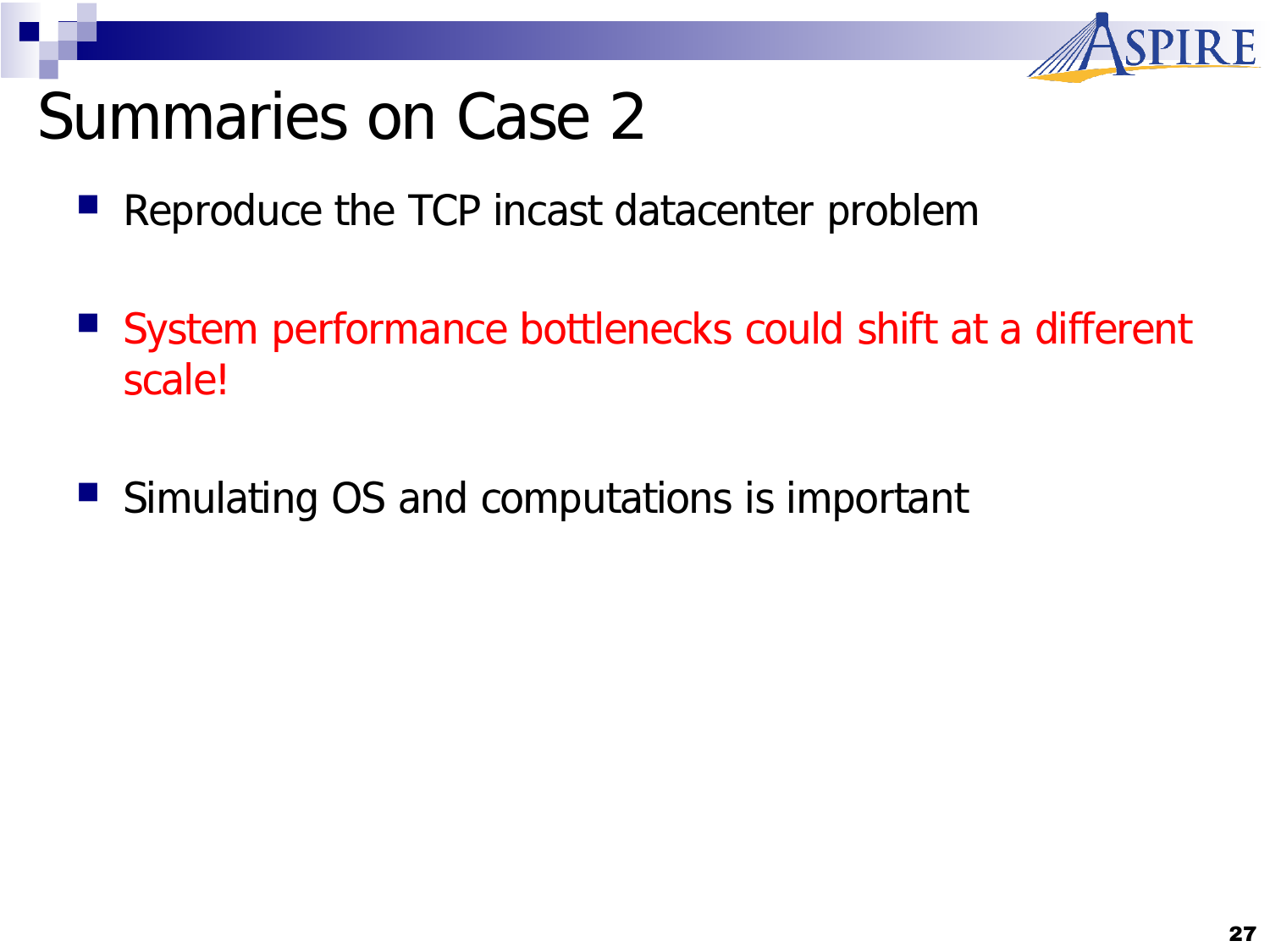

# Summaries on Case 2
Reproduce the TCP incast datacenter problem

System performance bottlenecks could shift at a different scale!

Simulating OS and computations is important

27